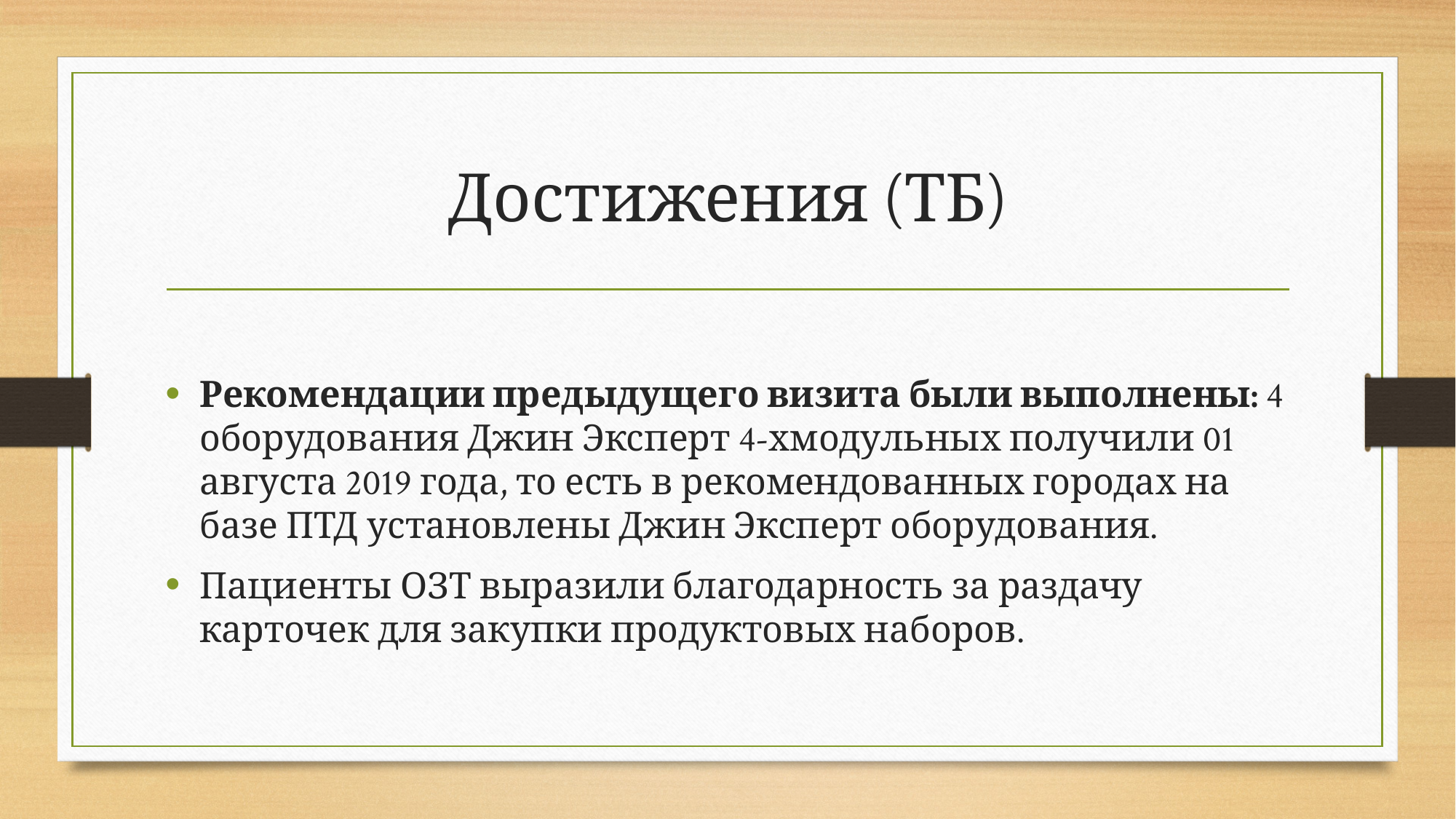

# Достижения (ТБ)

Рекомендации предыдущего визита были выполнены: 4 оборудования Джин Эксперт 4-хмодульных получили 01 августа 2019 года, то есть в рекомендованных городах на базе ПТД установлены Джин Эксперт оборудования.
Пациенты ОЗТ выразили благодарность за раздачу карточек для закупки продуктовых наборов.